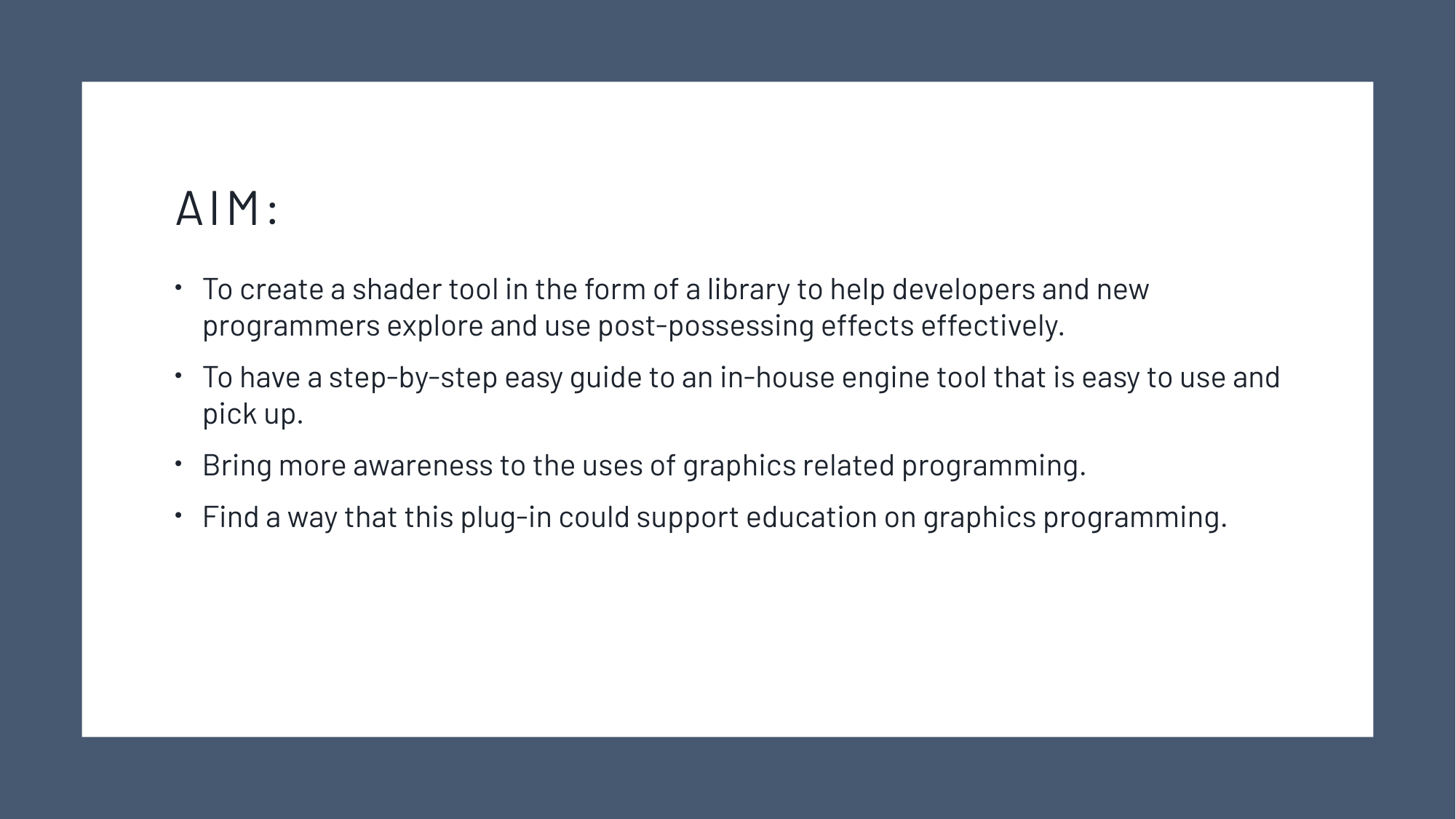

# Aim:
To create a shader tool in the form of a library to help developers and new programmers explore and use post-possessing effects effectively.
To have a step-by-step easy guide to an in-house engine tool that is easy to use and pick up.
Bring more awareness to the uses of graphics related programming.
Find a way that this plug-in could support education on graphics programming.